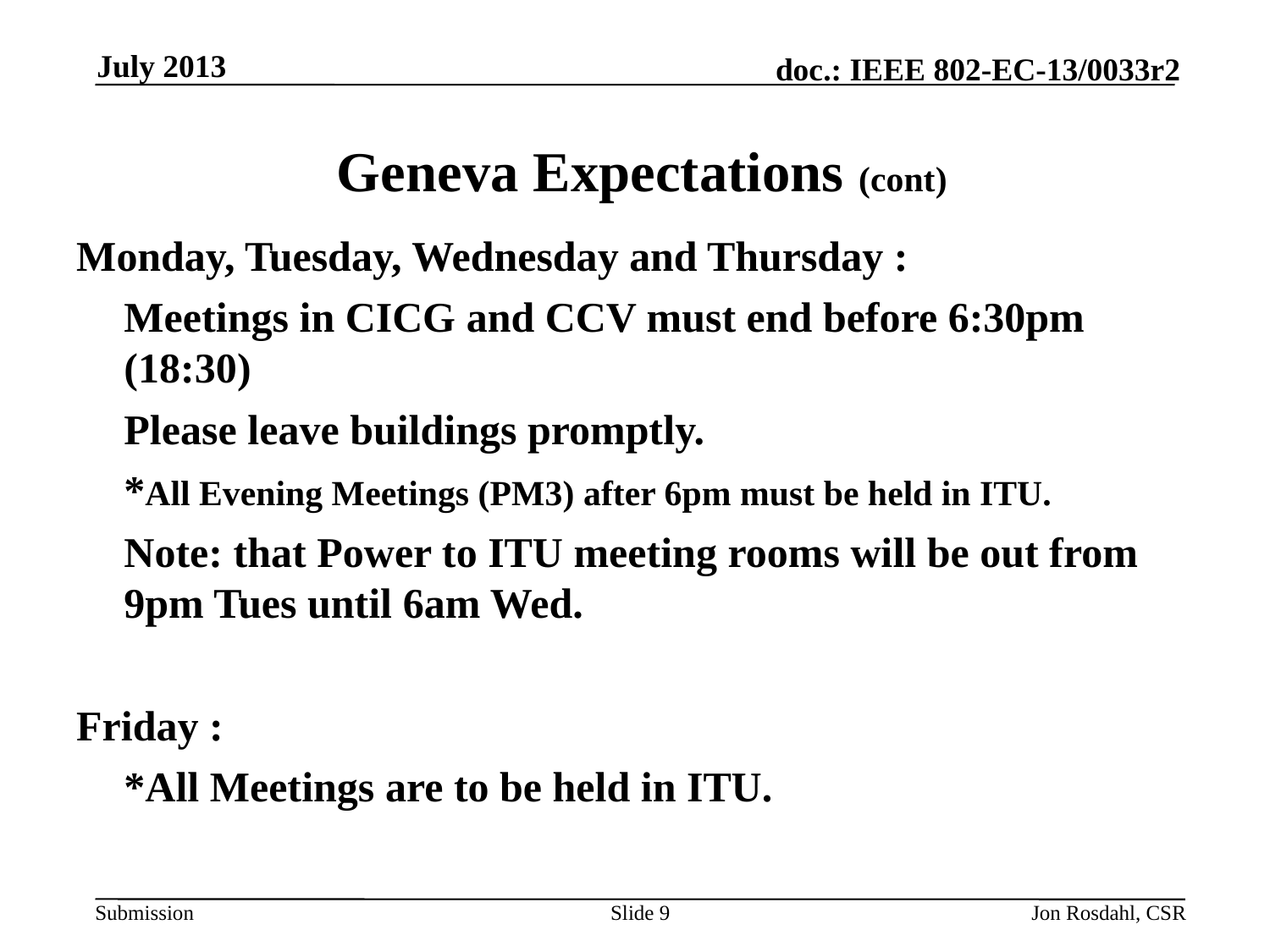

July 2013
# Geneva Expectations (cont)
Monday, Tuesday, Wednesday and Thursday :
	Meetings in CICG and CCV must end before 6:30pm (18:30)
	Please leave buildings promptly.
	*All Evening Meetings (PM3) after 6pm must be held in ITU.
	Note: that Power to ITU meeting rooms will be out from 9pm Tues until 6am Wed.

Friday :
	*All Meetings are to be held in ITU.
Slide 9
Jon Rosdahl, CSR